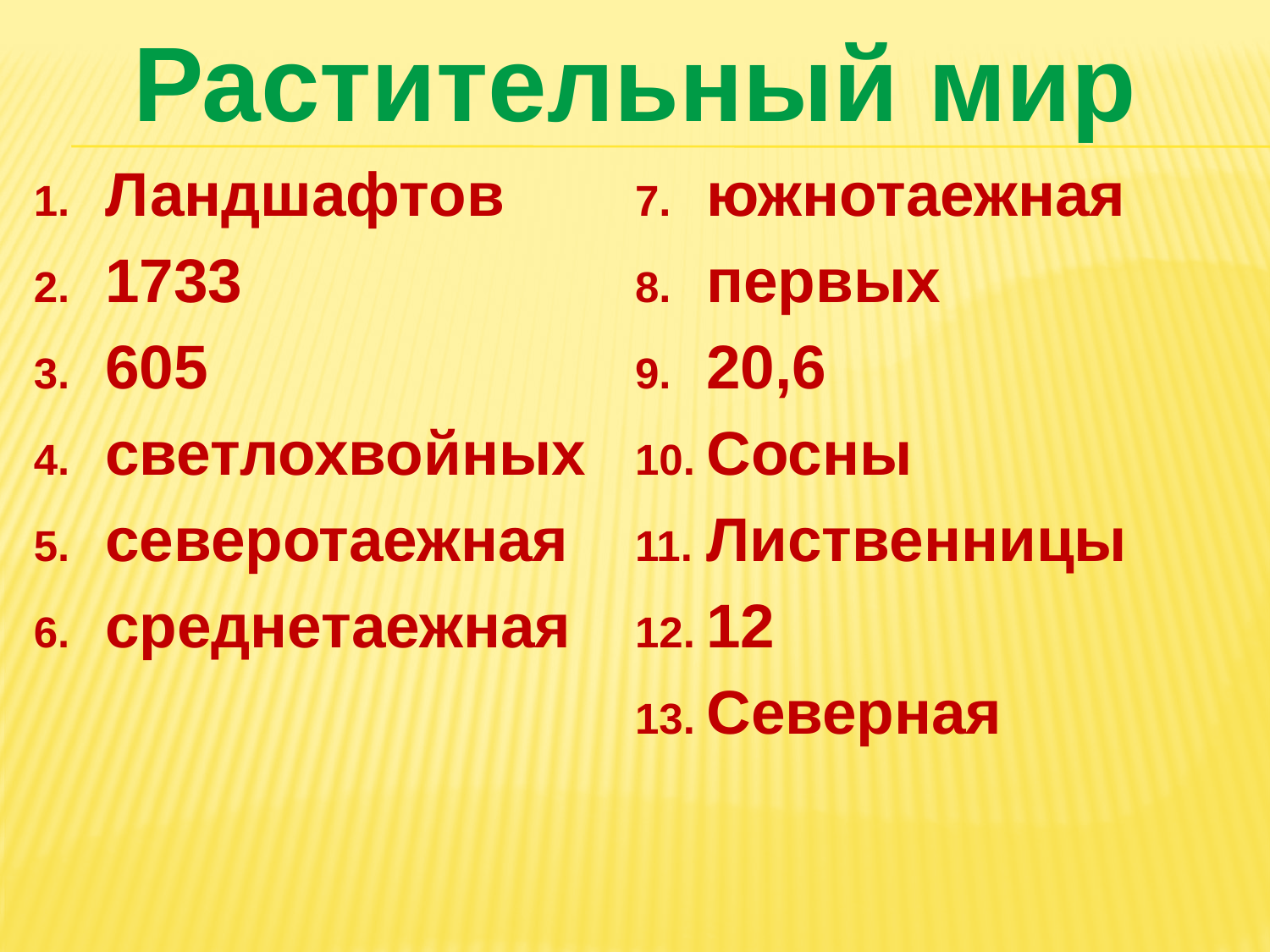

# Растительный мир
Ландшафтов
1733
605
светлохвойных
северотаежная
среднетаежная

южнотаежная
первых
20,6
Сосны
Лиственницы
12
Северная